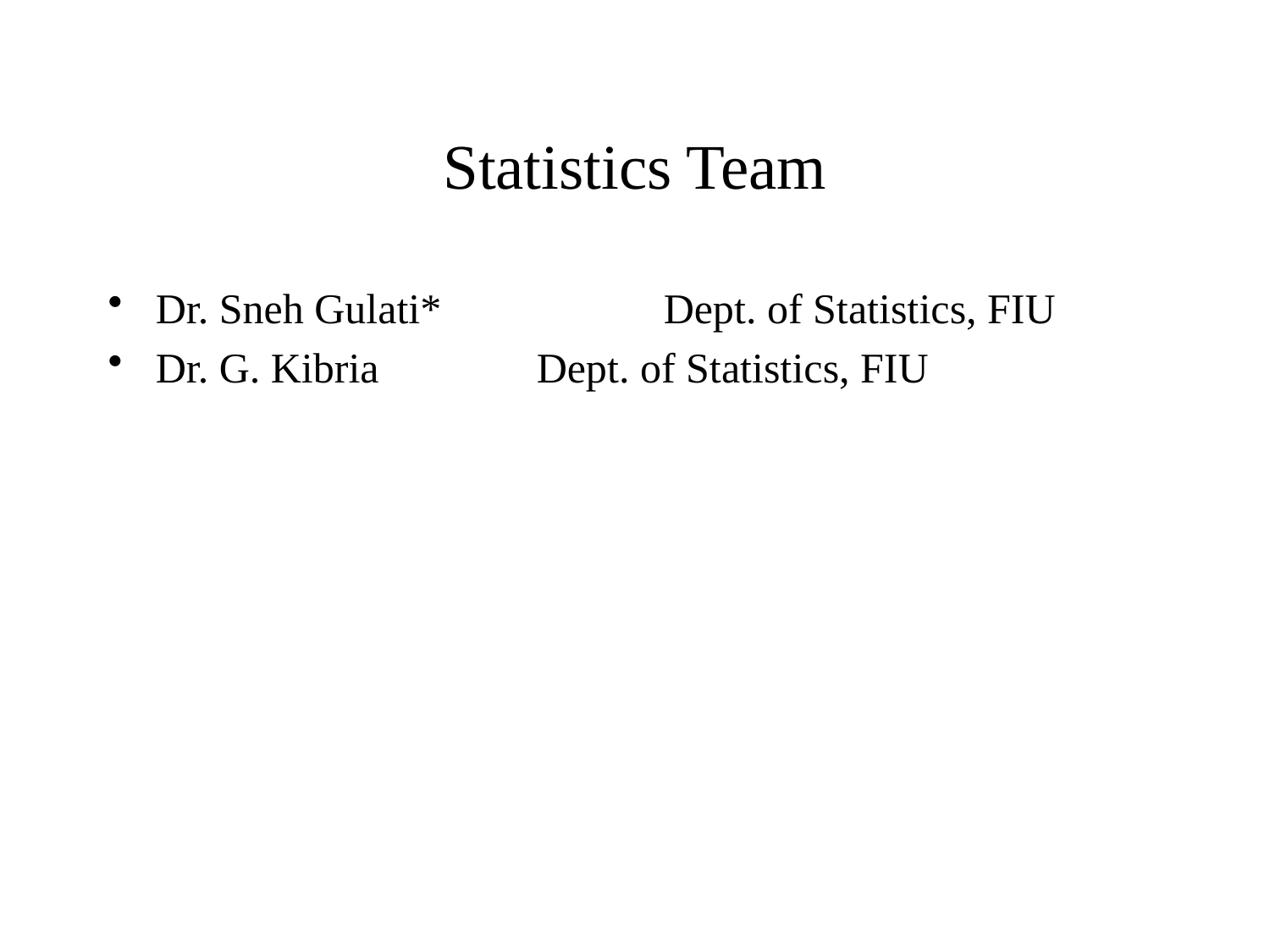

# Statistics Team
Dr. Sneh Gulati*  		Dept. of Statistics, FIU
Dr. G. Kibria		Dept. of Statistics, FIU